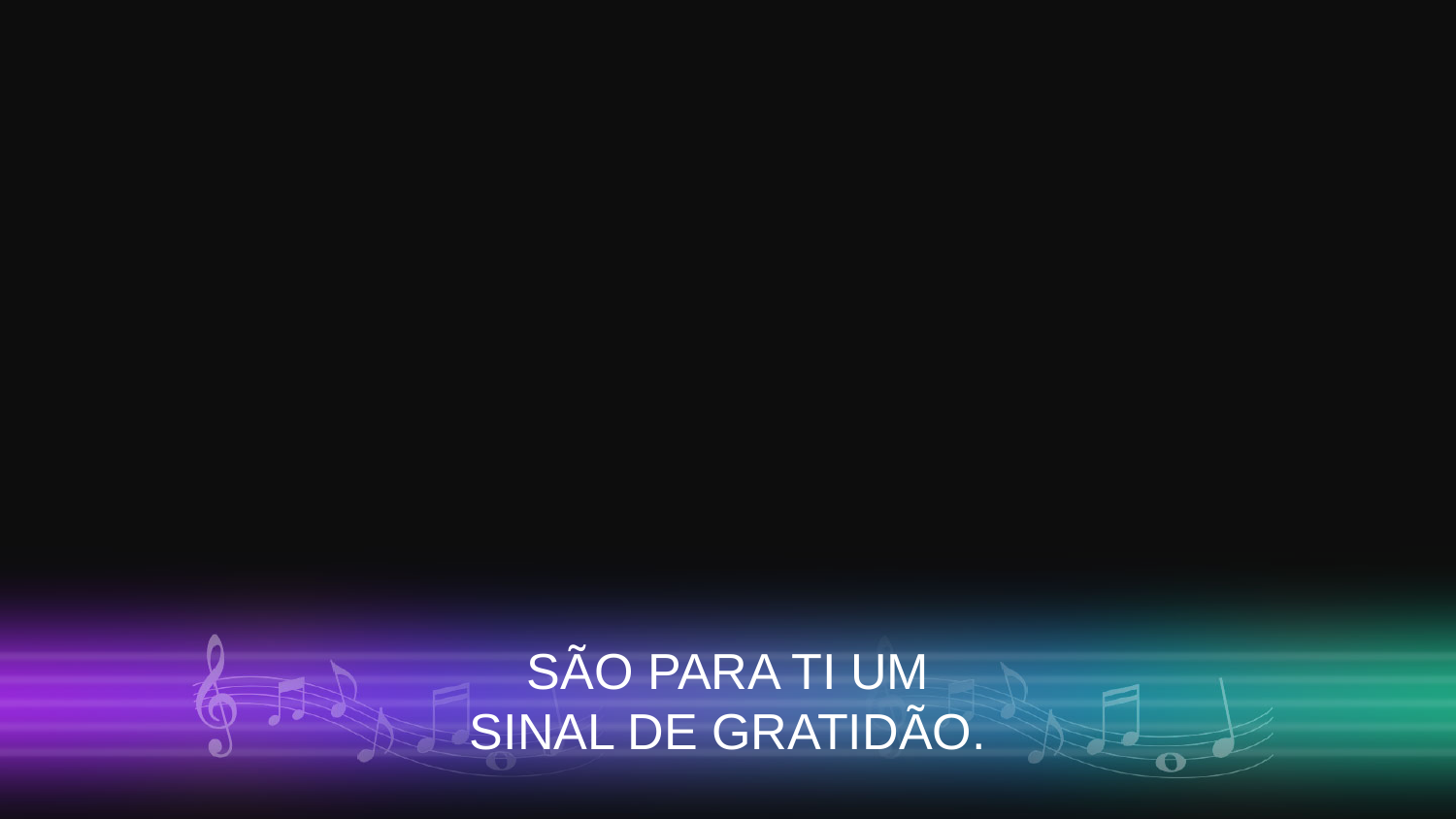

SÃO PARA TI UM
SINAL DE GRATIDÃO.